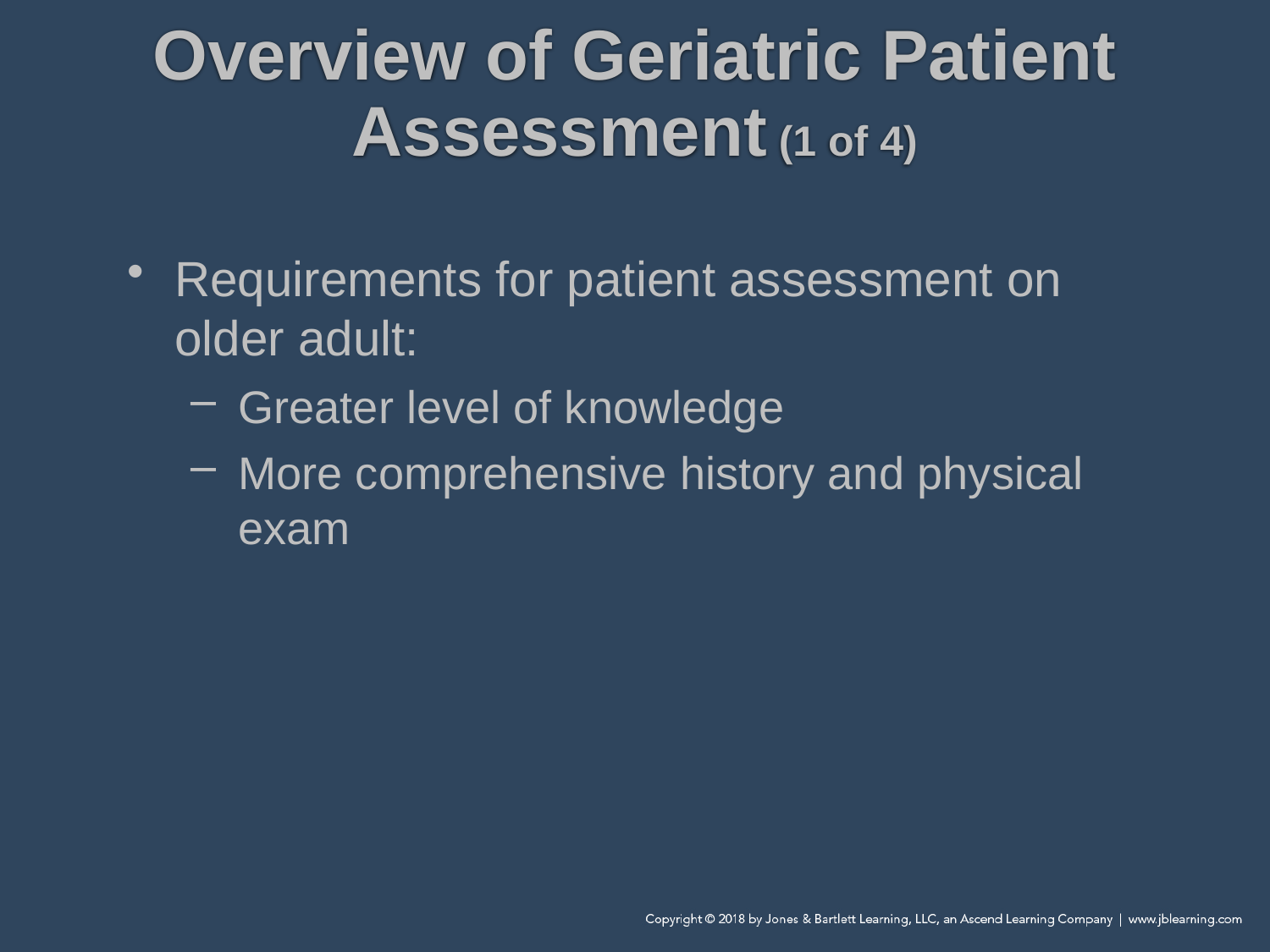

# Overview of Geriatric Patient Assessment (1 of 4)
Requirements for patient assessment on older adult:
Greater level of knowledge
More comprehensive history and physical exam